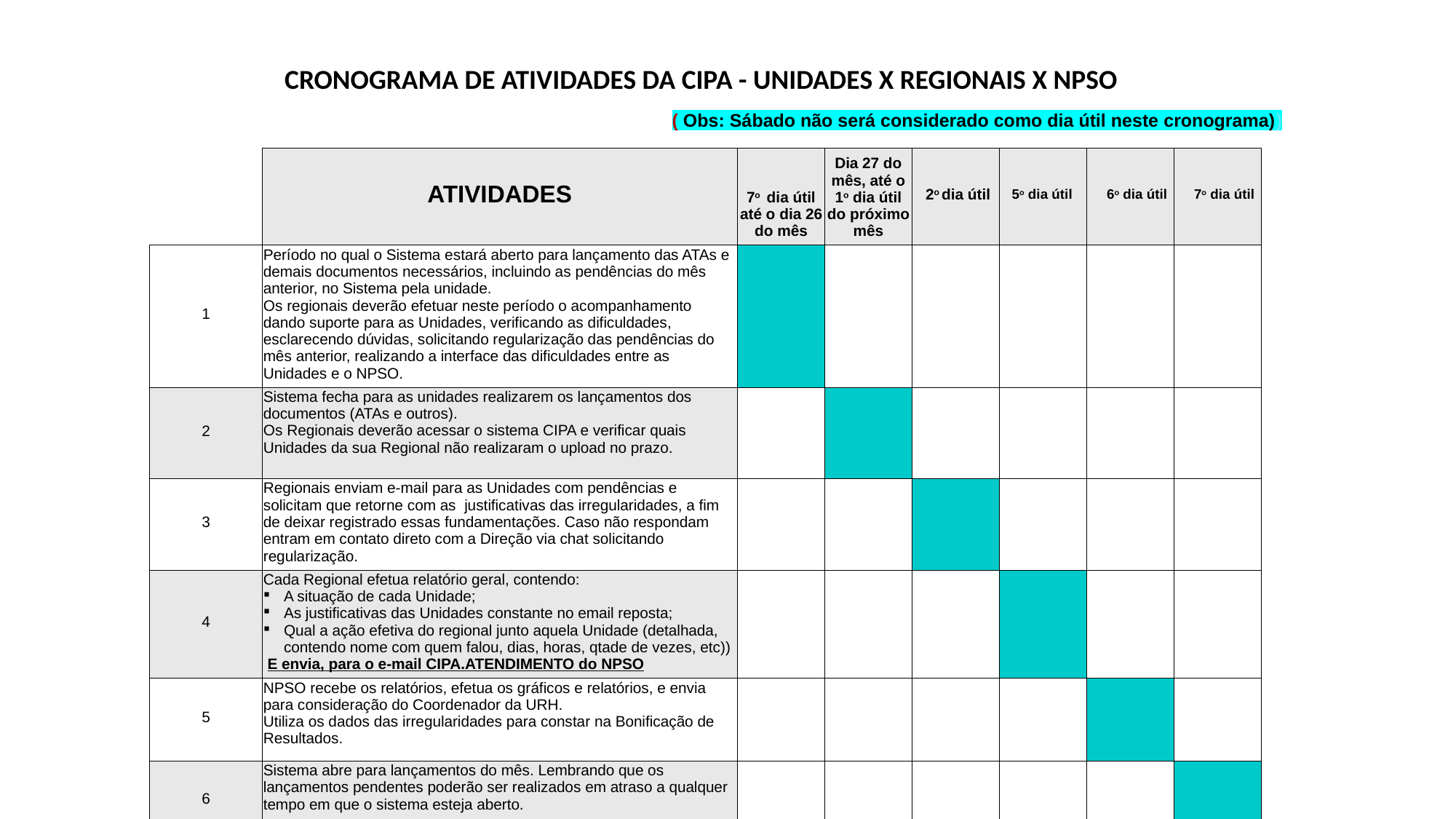

CRONOGRAMA DE ATIVIDADES DA CIPA - UNIDADES X REGIONAIS X NPSO
( Obs: Sábado não será considerado como dia útil neste cronograma))
|  | ATIVIDADES | 7o dia útil até o dia 26 do mês | Dia 27 do mês, até o 1o dia útil do próximo mês | 2o dia útil | 5o dia útil | 6o dia útil | 7o dia útil |
| --- | --- | --- | --- | --- | --- | --- | --- |
| 1 | Período no qual o Sistema estará aberto para lançamento das ATAs e demais documentos necessários, incluindo as pendências do mês anterior, no Sistema pela unidade. Os regionais deverão efetuar neste período o acompanhamento dando suporte para as Unidades, verificando as dificuldades, esclarecendo dúvidas, solicitando regularização das pendências do mês anterior, realizando a interface das dificuldades entre as Unidades e o NPSO. |  |  |  |  |  |  |
| 2 | Sistema fecha para as unidades realizarem os lançamentos dos documentos (ATAs e outros). Os Regionais deverão acessar o sistema CIPA e verificar quais Unidades da sua Regional não realizaram o upload no prazo. |  |  |  |  |  |  |
| 3 | Regionais enviam e-mail para as Unidades com pendências e solicitam que retorne com as justificativas das irregularidades, a fim de deixar registrado essas fundamentações. Caso não respondam entram em contato direto com a Direção via chat solicitando regularização. |  |  |  |  |  |  |
| 4 | Cada Regional efetua relatório geral, contendo: A situação de cada Unidade; As justificativas das Unidades constante no email reposta; Qual a ação efetiva do regional junto aquela Unidade (detalhada, contendo nome com quem falou, dias, horas, qtade de vezes, etc)) E envia, para o e-mail CIPA.ATENDIMENTO do NPSO |  |  |  |  |  |  |
| 5 | NPSO recebe os relatórios, efetua os gráficos e relatórios, e envia para consideração do Coordenador da URH. Utiliza os dados das irregularidades para constar na Bonificação de Resultados. |  |  |  |  |  |  |
| 6 | Sistema abre para lançamentos do mês. Lembrando que os lançamentos pendentes poderão ser realizados em atraso a qualquer tempo em que o sistema esteja aberto. |  |  |  |  |  |  |